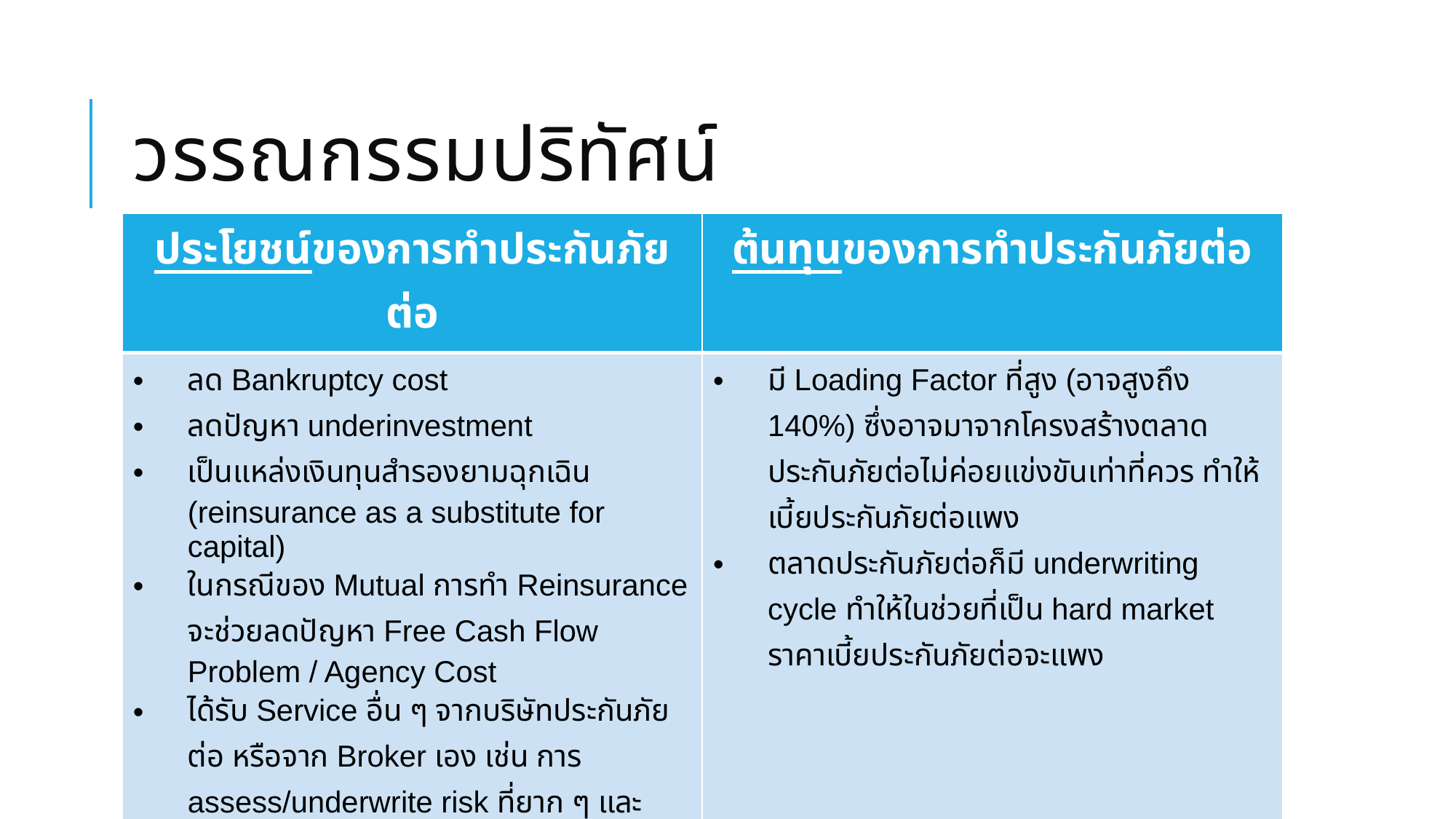

# วรรณกรรมปริทัศน์
| ประโยชน์ของการทำประกันภัยต่อ | ต้นทุนของการทำประกันภัยต่อ |
| --- | --- |
| ลด Bankruptcy cost ลดปัญหา underinvestment เป็นแหล่งเงินทุนสำรองยามฉุกเฉิน (reinsurance as a substitute for capital) ในกรณีของ Mutual การทำ Reinsurance จะช่วยลดปัญหา Free Cash Flow Problem / Agency Cost ได้รับ Service อื่น ๆ จากบริษัทประกันภัยต่อ หรือจาก Broker เอง เช่น การ assess/underwrite risk ที่ยาก ๆ และ claim handling ช่วย diversify risk ออกไปยัง insurer คนอื่น ๆ ทั้งในและต่างประเทศ | มี Loading Factor ที่สูง (อาจสูงถึง 140%) ซึ่งอาจมาจากโครงสร้างตลาดประกันภัยต่อไม่ค่อยแข่งขันเท่าที่ควร ทำให้เบี้ยประกันภัยต่อแพง ตลาดประกันภัยต่อก็มี underwriting cycle ทำให้ในช่วยที่เป็น hard market ราคาเบี้ยประกันภัยต่อจะแพง |